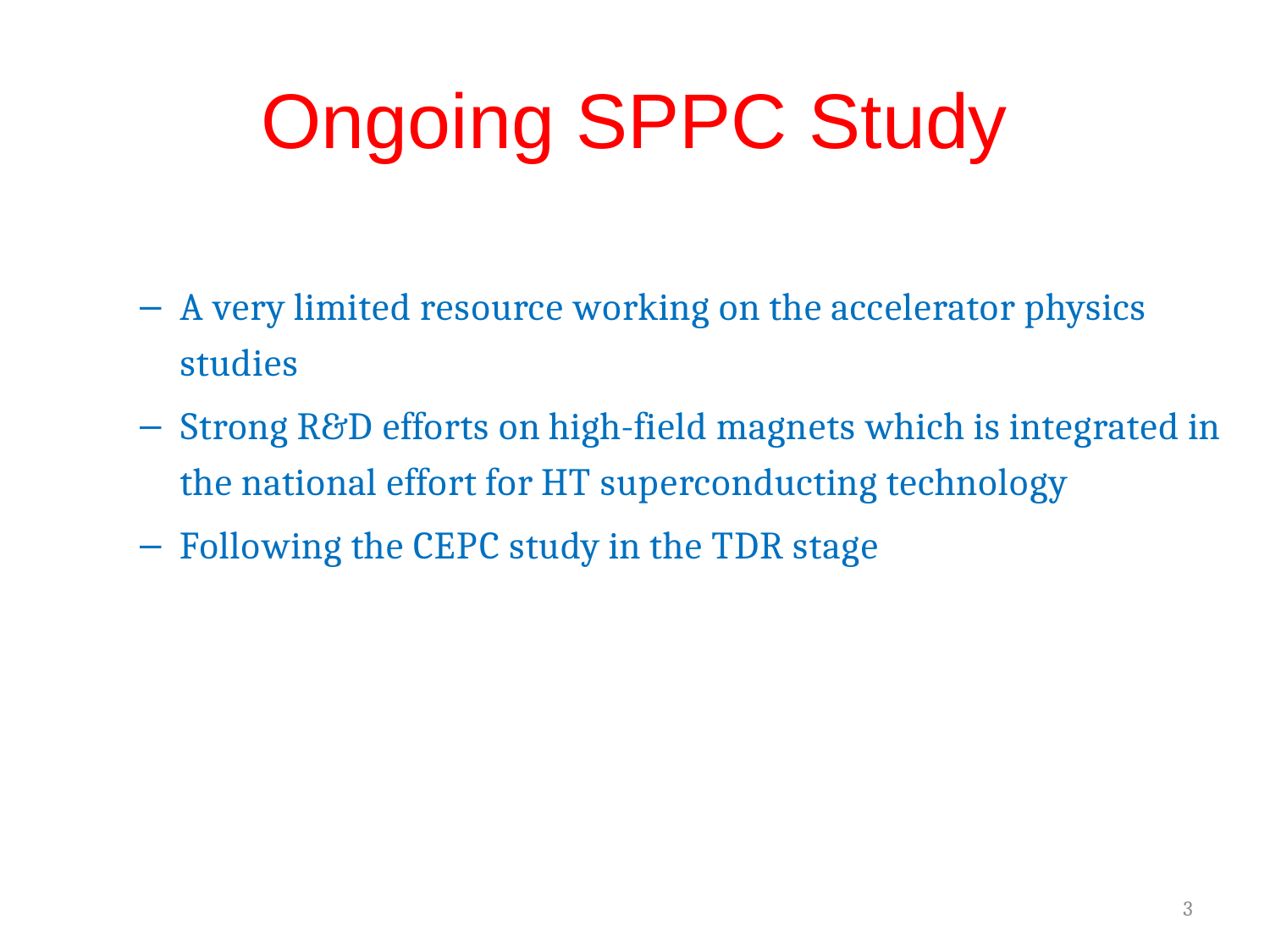

# Ongoing SPPC Study
A very limited resource working on the accelerator physics studies
Strong R&D efforts on high-field magnets which is integrated in the national effort for HT superconducting technology
Following the CEPC study in the TDR stage

3